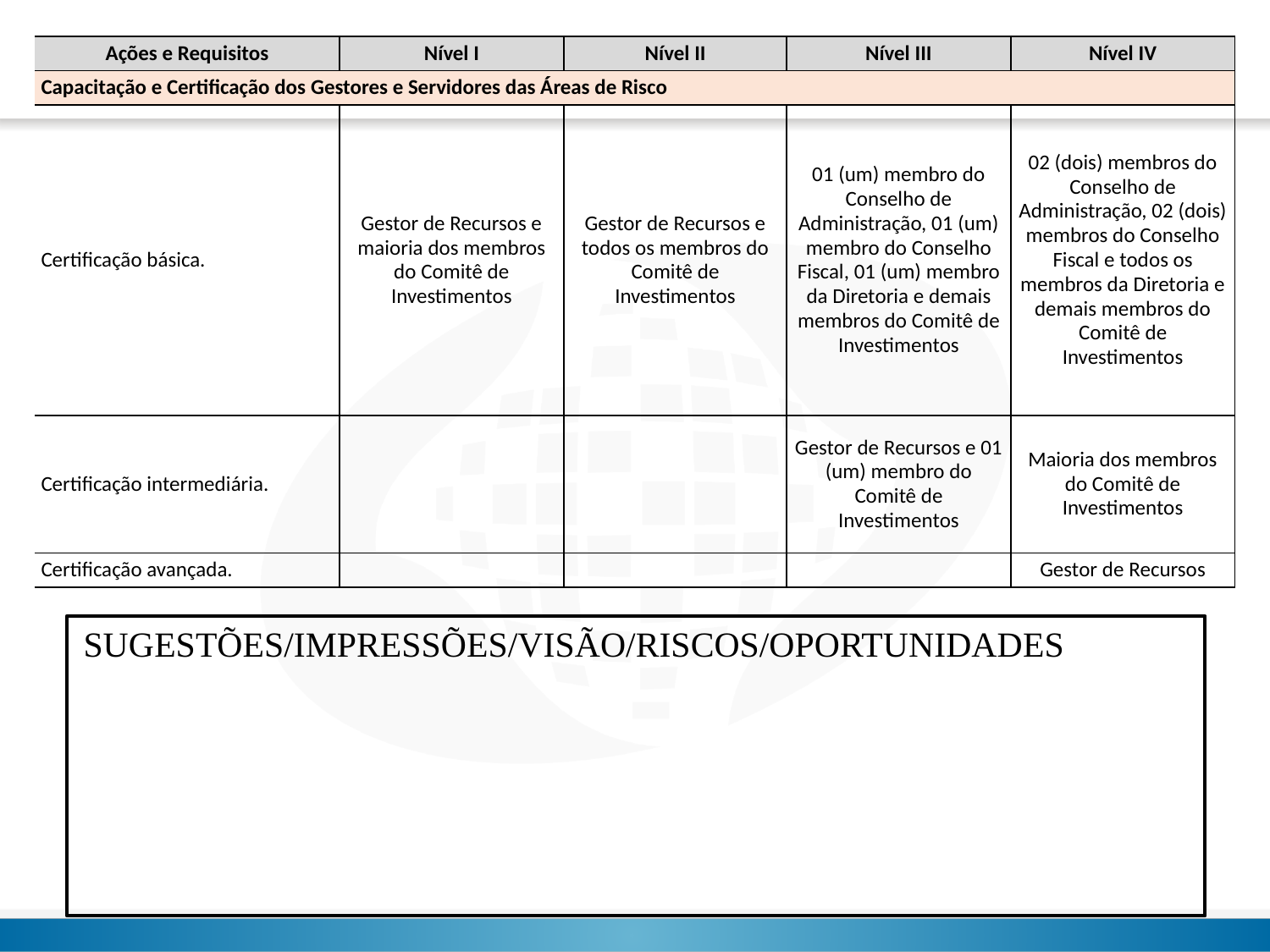

| Ações e Requisitos | Nível I | Nível II | Nível III | Nível IV |
| --- | --- | --- | --- | --- |
| Capacitação e Certificação dos Gestores e Servidores das Áreas de Risco |  |  |  |  |
| Certificação básica. | Gestor de Recursos e maioria dos membros do Comitê de Investimentos | Gestor de Recursos e todos os membros do Comitê de Investimentos | 01 (um) membro do Conselho de Administração, 01 (um) membro do Conselho Fiscal, 01 (um) membro da Diretoria e demais membros do Comitê de Investimentos | 02 (dois) membros do Conselho de Administração, 02 (dois) membros do Conselho Fiscal e todos os membros da Diretoria e demais membros do Comitê de Investimentos |
| Certificação intermediária. |  |  | Gestor de Recursos e 01 (um) membro do Comitê de Investimentos | Maioria dos membros do Comitê de Investimentos |
| Certificação avançada. |  |  |  | Gestor de Recursos |

SUGESTÕES/IMPRESSÕES/VISÃO/RISCOS/OPORTUNIDADES